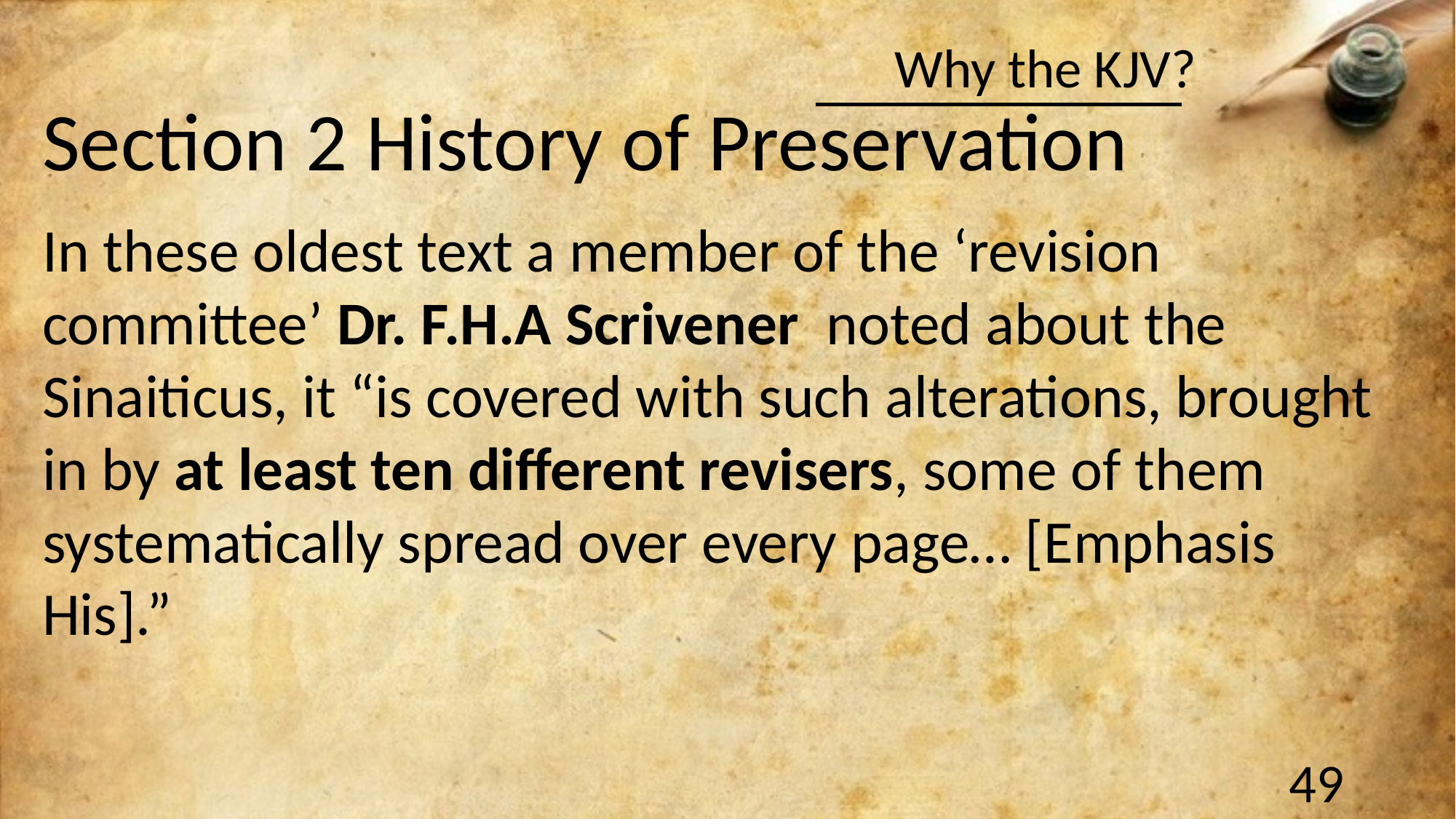

Section 2 History of Preservation
In these oldest text a member of the ‘revision committee’ Dr. F.H.A Scrivener  noted about the Sinaiticus, it “is covered with such alterations, brought in by at least ten different revisers, some of them systematically spread over every page… [Emphasis His].”
49